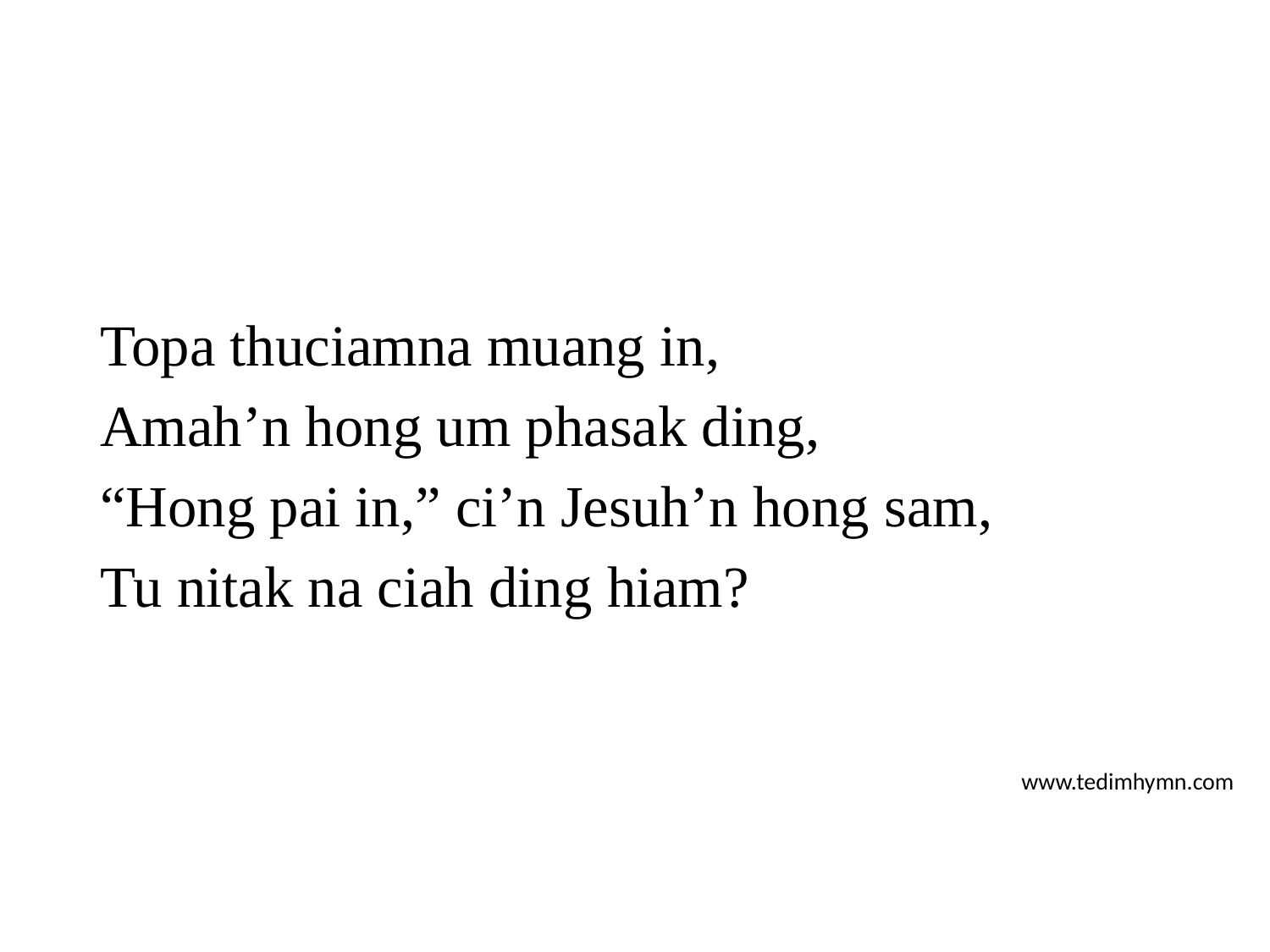

Topa thuciamna muang in,
Amah’n hong um phasak ding,
“Hong pai in,” ci’n Jesuh’n hong sam,
Tu nitak na ciah ding hiam?

www.tedimhymn.com